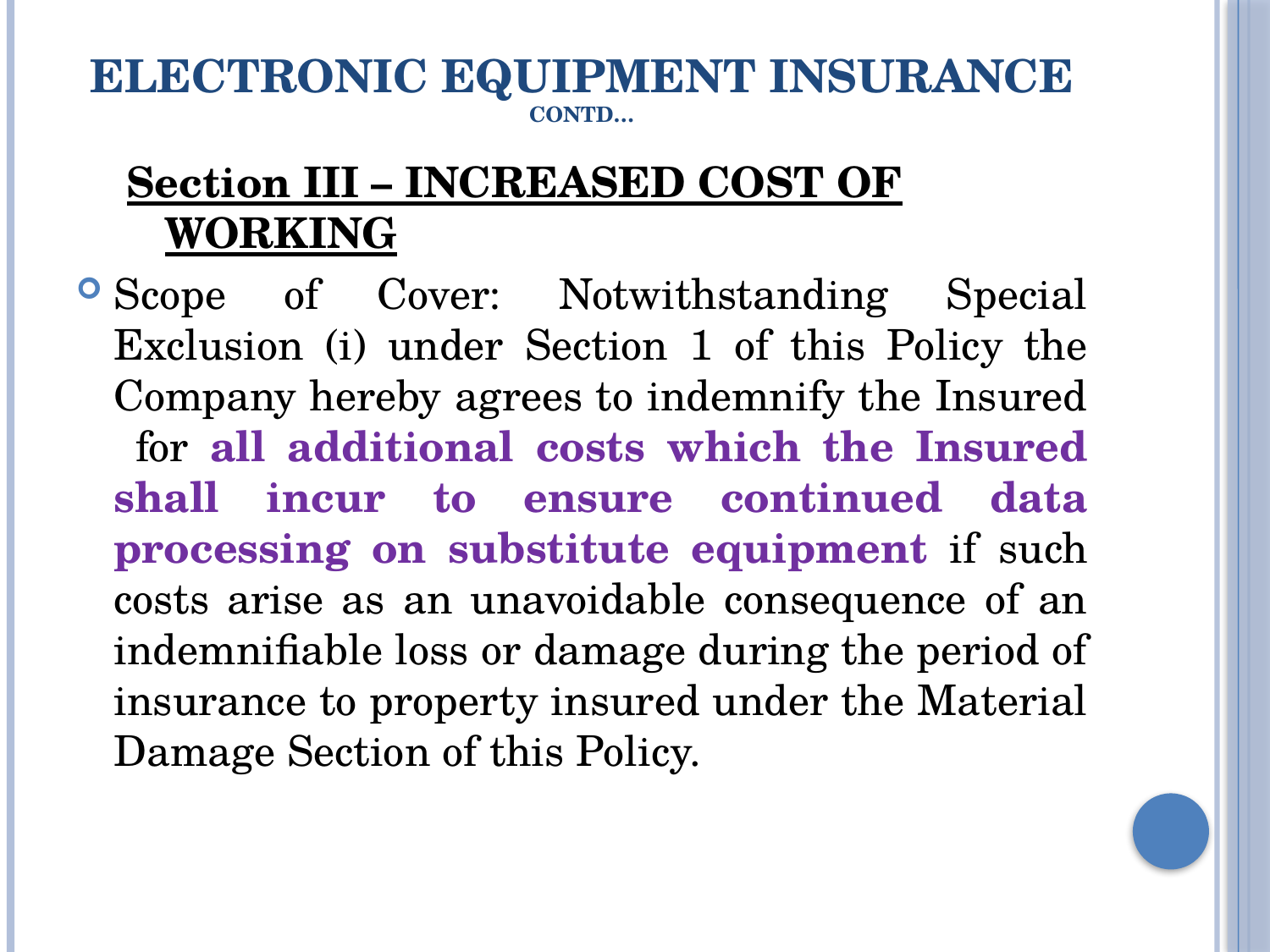

# Electronic Equipment Insurance Contd…
Section III – INCREASED COST OF WORKING
Scope of Cover: Notwithstanding Special Exclusion (i) under Section 1 of this Policy the Company hereby agrees to indemnify the Insured  for all additional costs which the Insured shall incur to ensure continued data processing on substitute equipment if such costs arise as an unavoidable consequence of an indemnifiable loss or damage during the period of insurance to property insured under the Material Damage Section of this Policy.